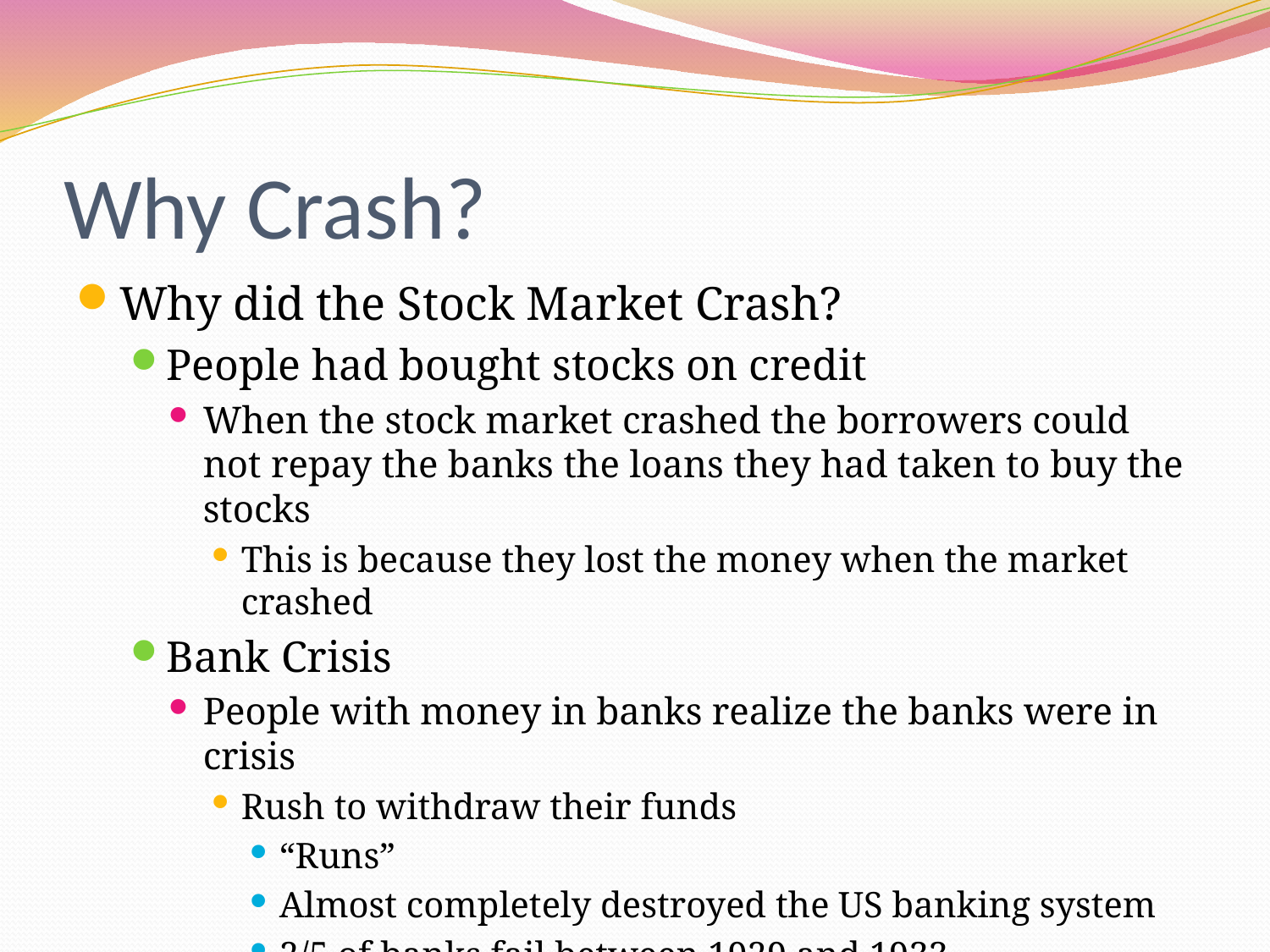

# Why Crash?
Why did the Stock Market Crash?
People had bought stocks on credit
When the stock market crashed the borrowers could not repay the banks the loans they had taken to buy the stocks
This is because they lost the money when the market crashed
Bank Crisis
People with money in banks realize the banks were in crisis
Rush to withdraw their funds
“Runs”
Almost completely destroyed the US banking system
2/5 of banks fail between 1929 and 1933